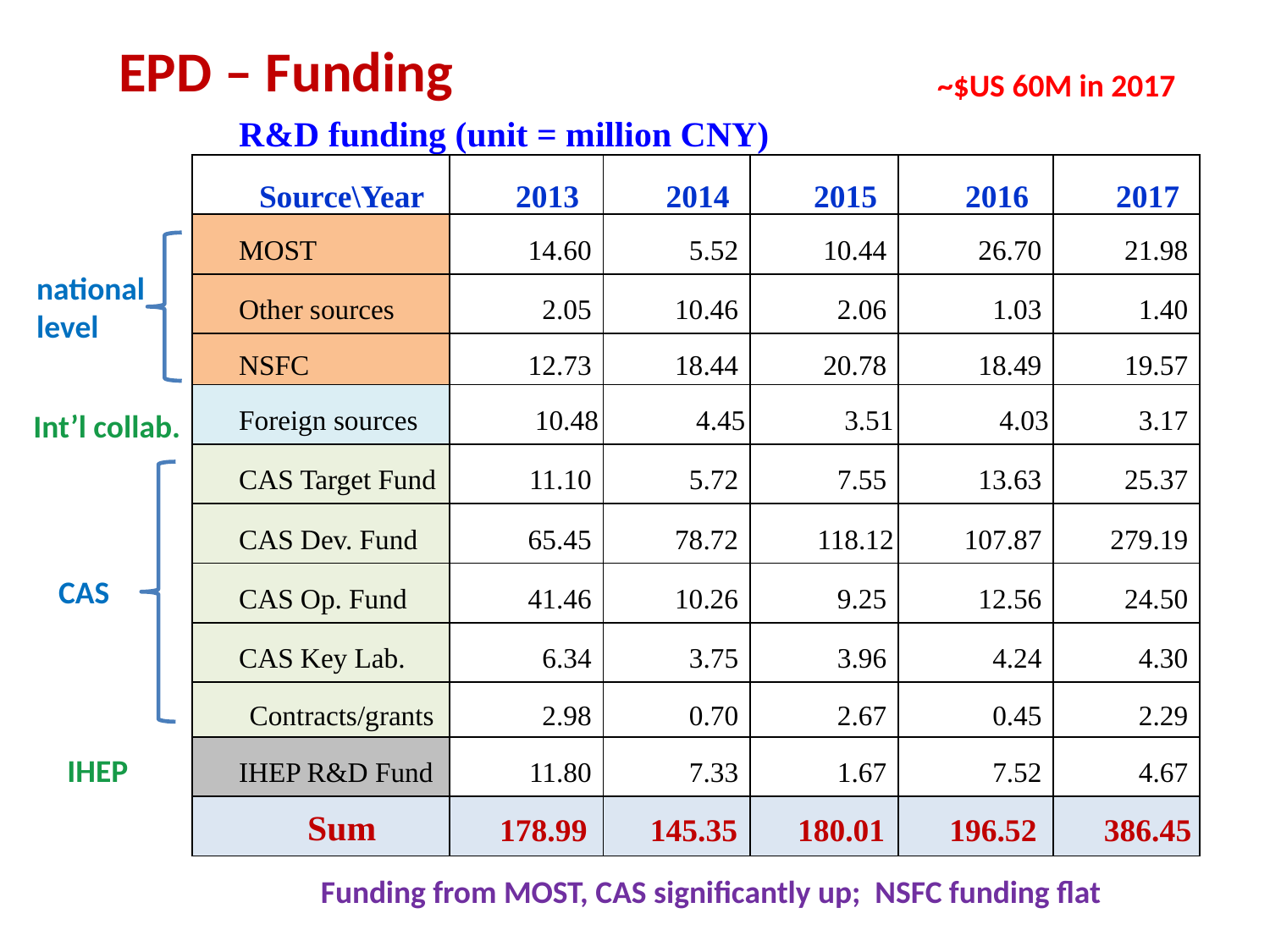

EPD – Funding
~$US 60M in 2017
| R&D funding (unit = million CNY) |  |  |  |  |  |
| --- | --- | --- | --- | --- | --- |
| Source\Year | 2013 | 2014 | 2015 | 2016 | 2017 |
| MOST | 14.60 | 5.52 | 10.44 | 26.70 | 21.98 |
| Other sources | 2.05 | 10.46 | 2.06 | 1.03 | 1.40 |
| NSFC | 12.73 | 18.44 | 20.78 | 18.49 | 19.57 |
| Foreign sources | 10.48 | 4.45 | 3.51 | 4.03 | 3.17 |
| CAS Target Fund | 11.10 | 5.72 | 7.55 | 13.63 | 25.37 |
| CAS Dev. Fund | 65.45 | 78.72 | 118.12 | 107.87 | 279.19 |
| CAS Op. Fund | 41.46 | 10.26 | 9.25 | 12.56 | 24.50 |
| CAS Key Lab. | 6.34 | 3.75 | 3.96 | 4.24 | 4.30 |
| Contracts/grants | 2.98 | 0.70 | 2.67 | 0.45 | 2.29 |
| IHEP R&D Fund | 11.80 | 7.33 | 1.67 | 7.52 | 4.67 |
| Sum | 178.99 | 145.35 | 180.01 | 196.52 | 386.45 |
|  |  |  |  |  |  |

national
level
Int’l collab.

CAS
IHEP
Funding from MOST, CAS significantly up;  NSFC funding flat